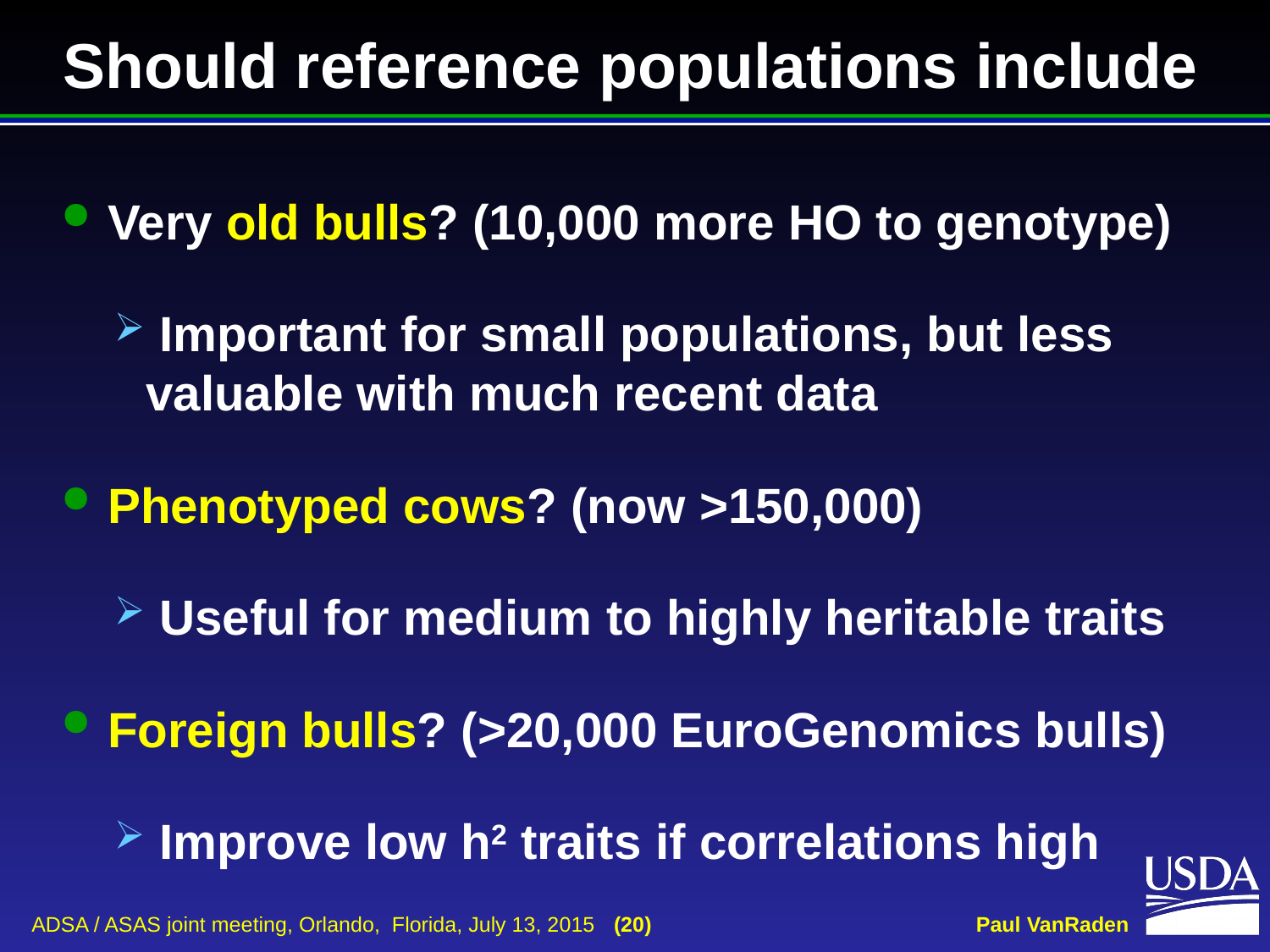

# Should reference populations include
Very old bulls? (10,000 more HO to genotype)
 Important for small populations, but less   valuable with much recent data
Phenotyped cows? (now >150,000)
 Useful for medium to highly heritable traits
Foreign bulls? (>20,000 EuroGenomics bulls)
 Improve low h2 traits if correlations high